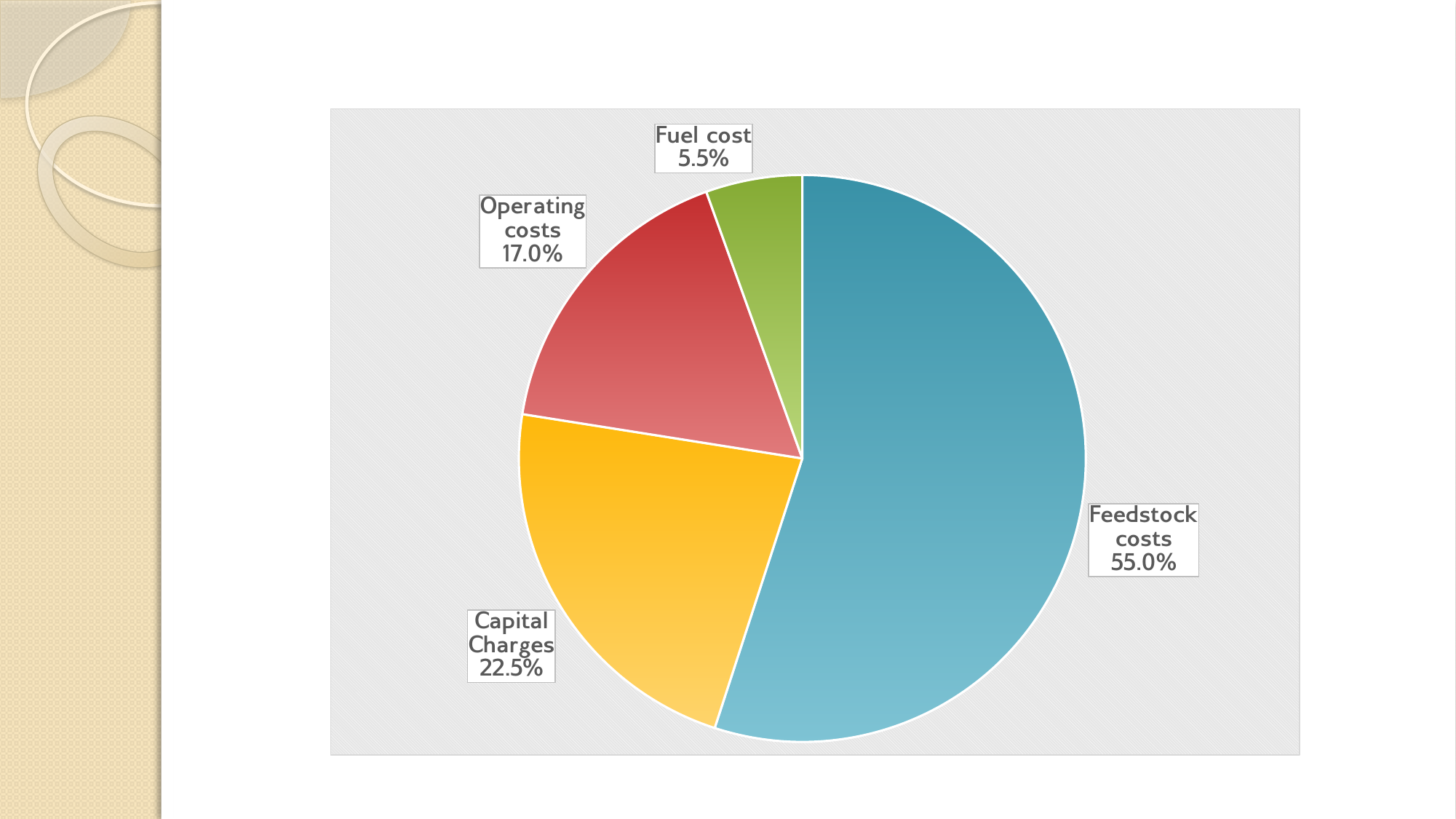

Ethylene Cracking

### Chart

| Category | cost |
|---|---|
| Feedstock costs | 0.55 |
| Capital Charges | 0.225 |
| Operating costs | 0.17 |
| Fuel cost | 0.055 |